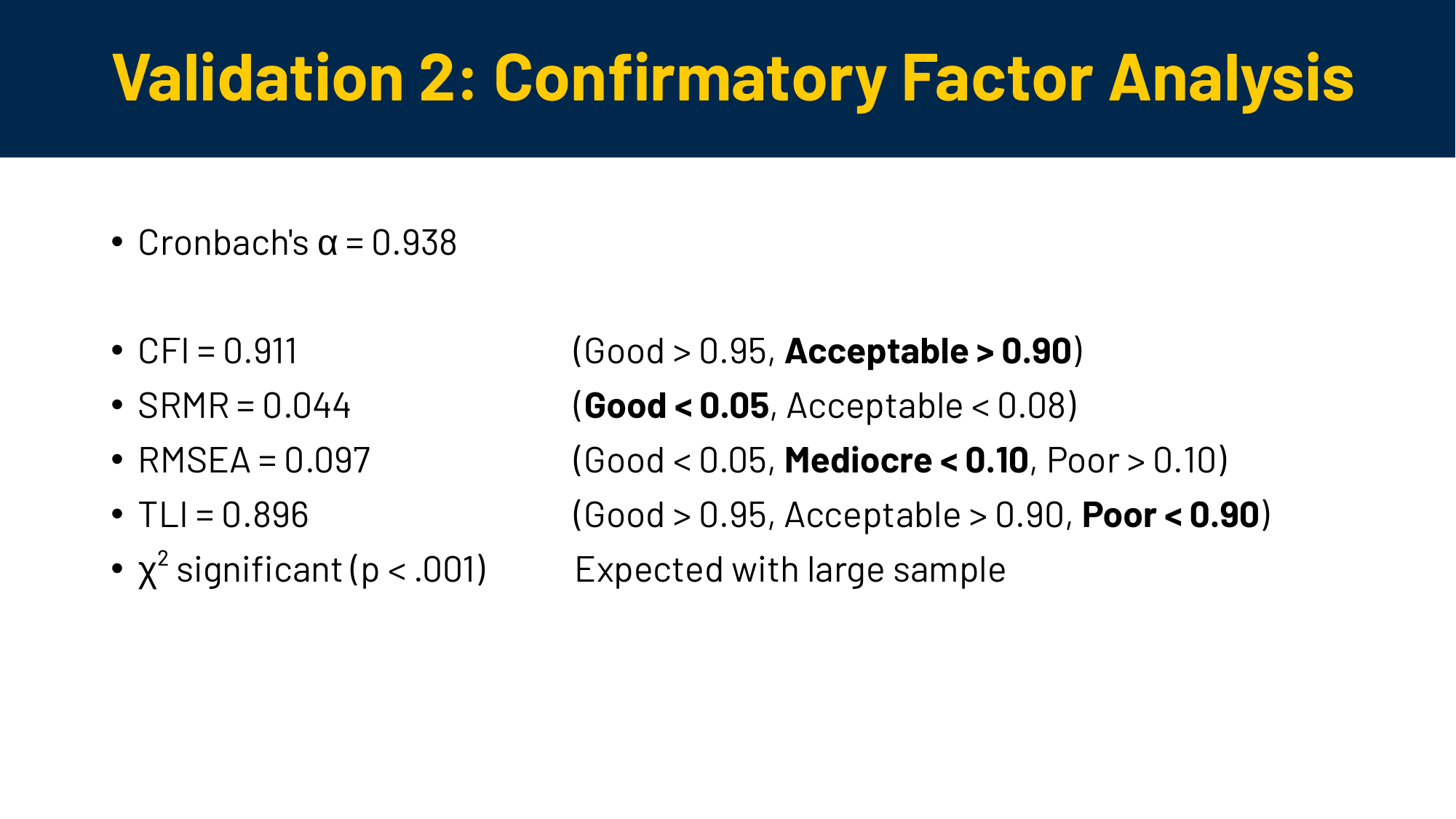

# Validation 2: Confirmatory Factor Analysis
Cronbach's α = 0.938

CFI = 0.911 			(Good > 0.95, Acceptable > 0.90)
SRMR = 0.044 		(Good < 0.05, Acceptable < 0.08)
RMSEA = 0.097 		(Good < 0.05, Mediocre < 0.10, Poor > 0.10)
TLI = 0.896 			(Good > 0.95, Acceptable > 0.90, Poor < 0.90)
χ² significant (p < .001)	Expected with large sample